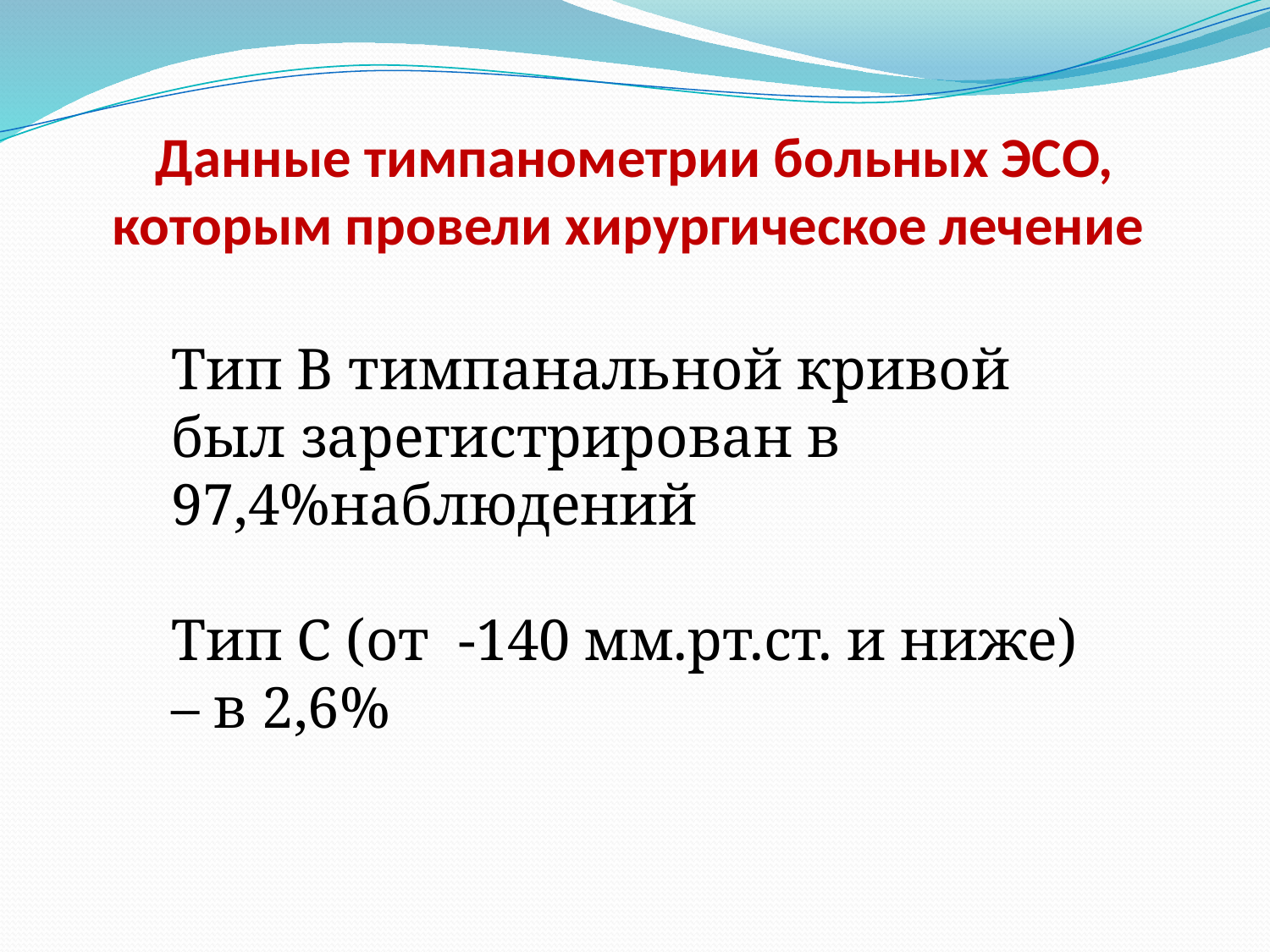

# Данные тимпанометрии больных ЭСО, которым провели хирургическое лечение
Тип В тимпанальной кривой был зарегистрирован в 97,4%наблюдений

Тип С (от  -140 мм.рт.ст. и ниже) – в 2,6%